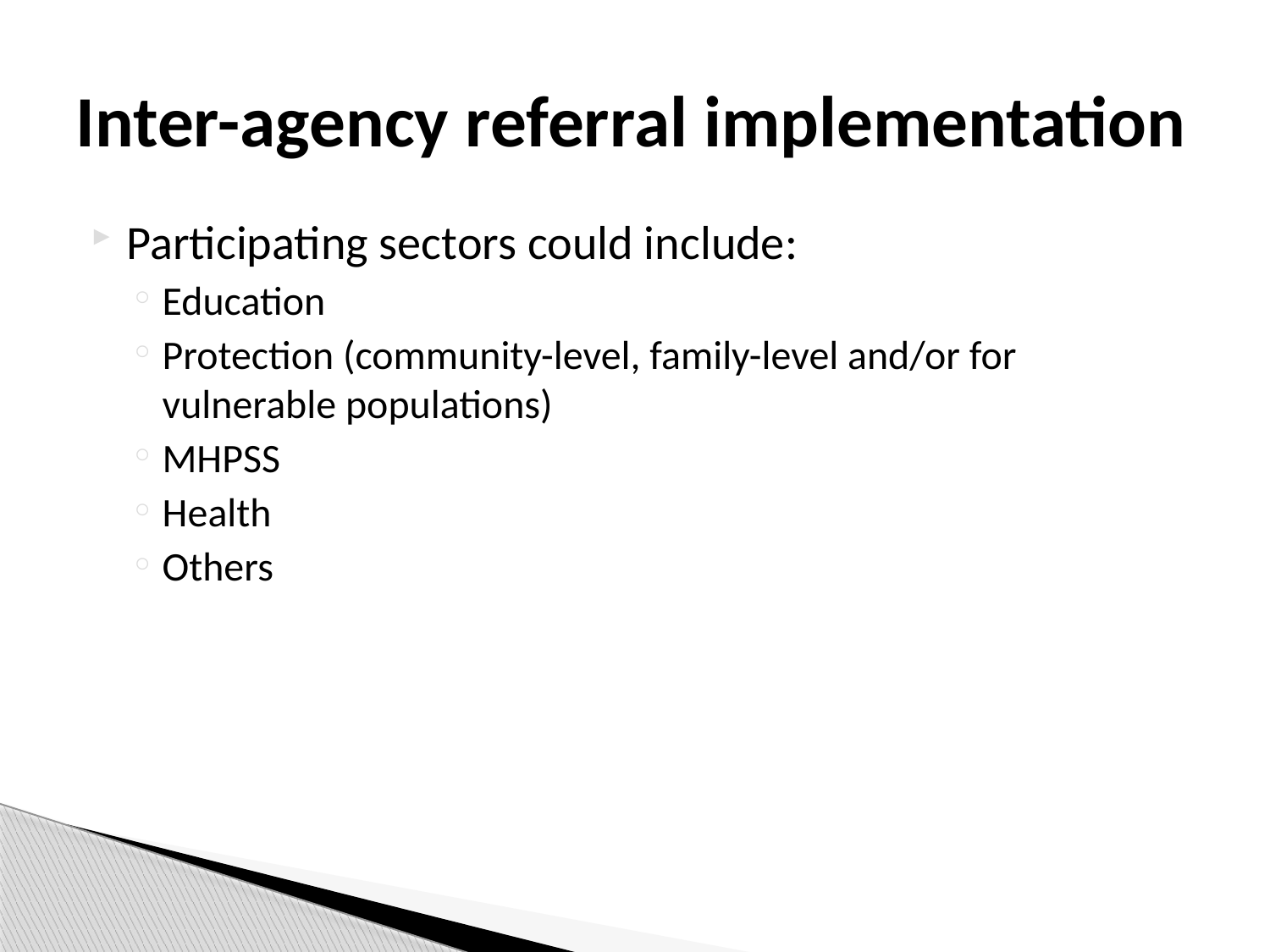

# Inter-agency referral implementation
Participating sectors could include:
Education
Protection (community-level, family-level and/or for vulnerable populations)
MHPSS
Health
Others